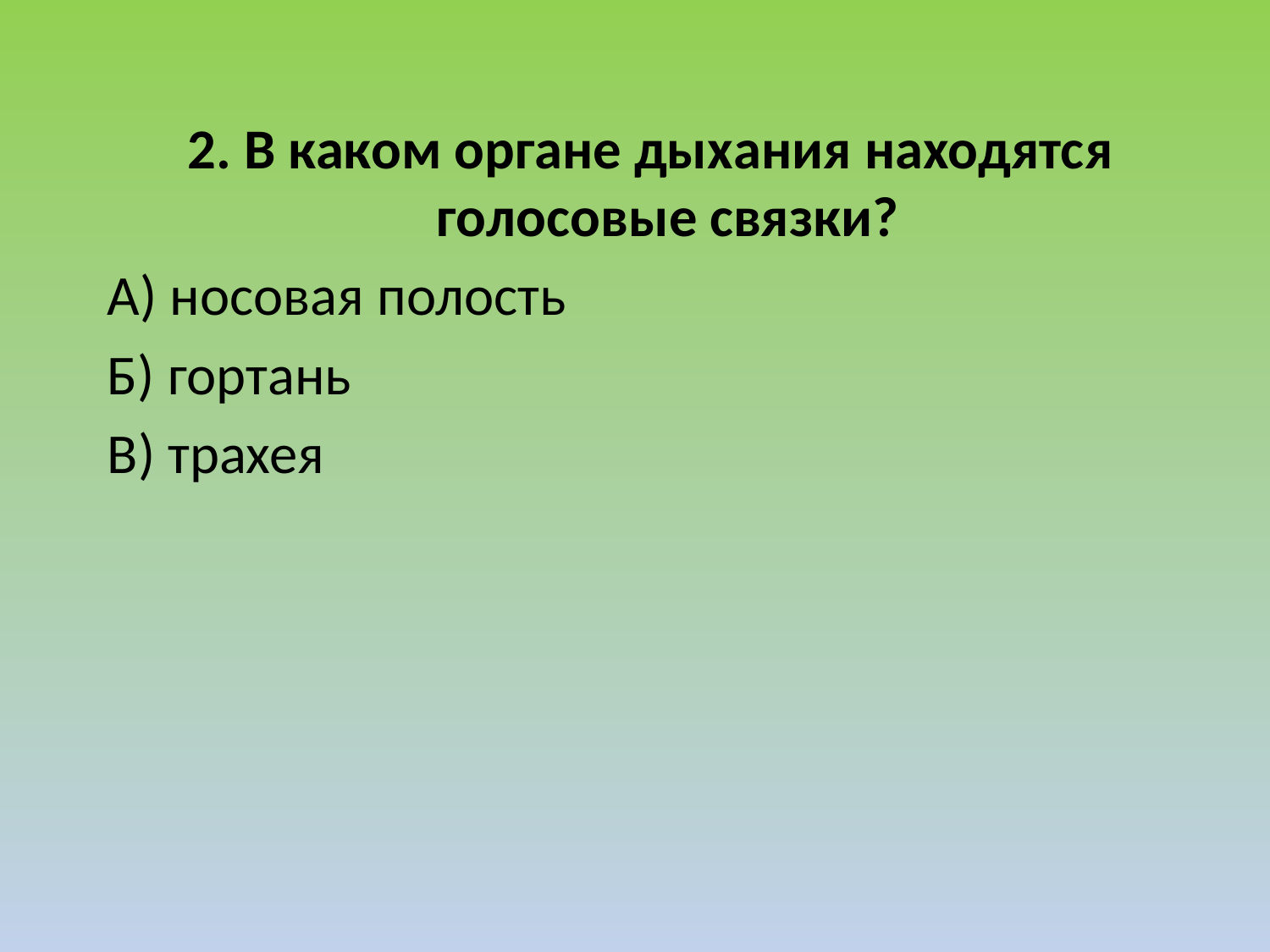

2. В каком органе дыхания находятся голосовые связки?
А) носовая полость
Б) гортань
В) трахея